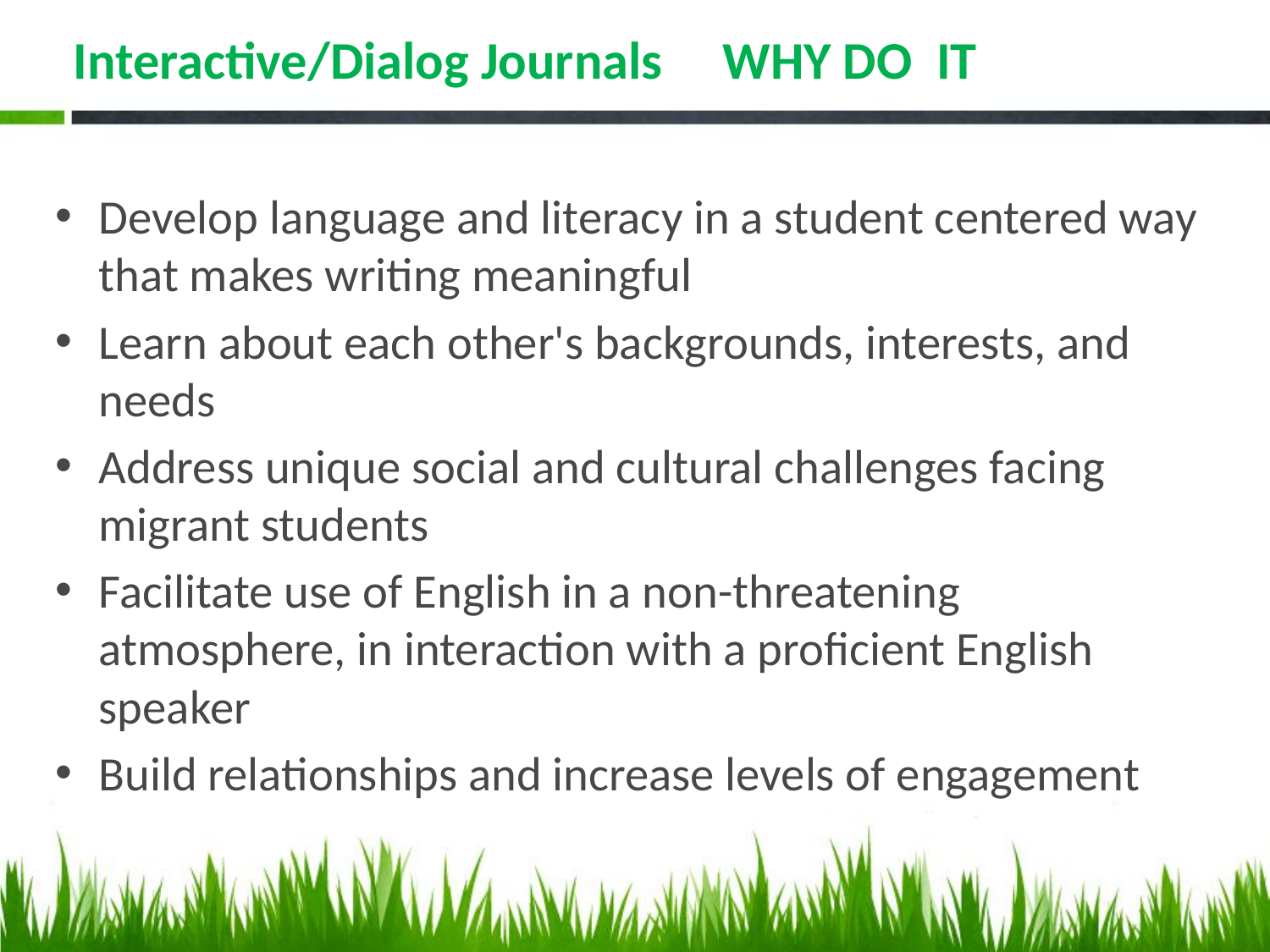

# Interactive/Dialog Journals     WHY DO  IT
Develop language and literacy in a student centered way that makes writing meaningful
Learn about each other's backgrounds, interests, and needs
Address unique social and cultural challenges facing migrant students
Facilitate use of English in a non-threatening atmosphere, in interaction with a proficient English speaker
Build relationships and increase levels of engagement